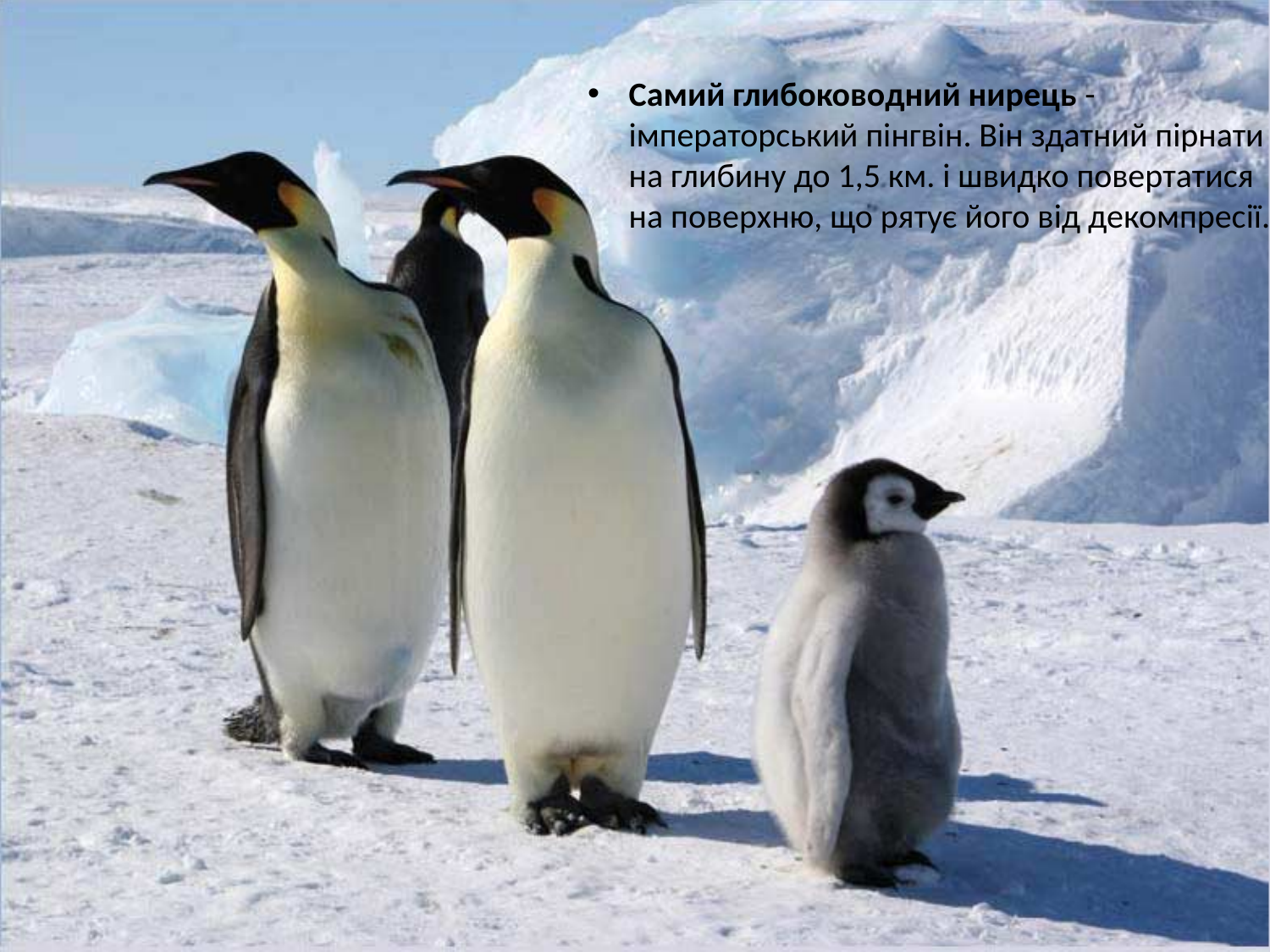

Самий глибоководний нирець - імператорський пінгвін. Він здатний пірнати на глибину до 1,5 км. і швидко повертатися на поверхню, що рятує його від декомпресії.